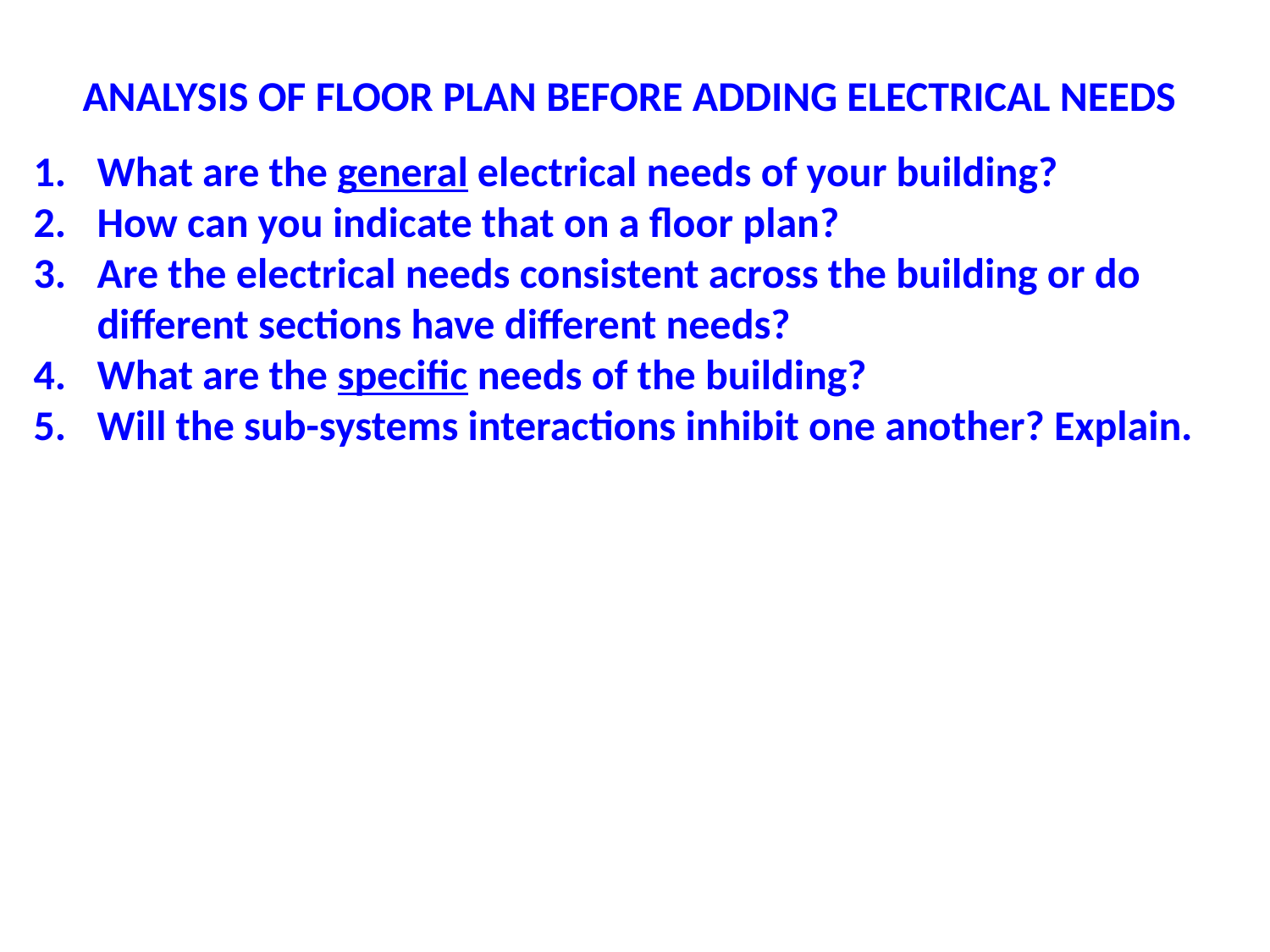

ANALYSIS OF FLOOR PLAN BEFORE ADDING ELECTRICAL NEEDS

What are the general electrical needs of your building?
How can you indicate that on a floor plan?
Are the electrical needs consistent across the building or do different sections have different needs?
What are the specific needs of the building?
Will the sub-systems interactions inhibit one another? Explain.